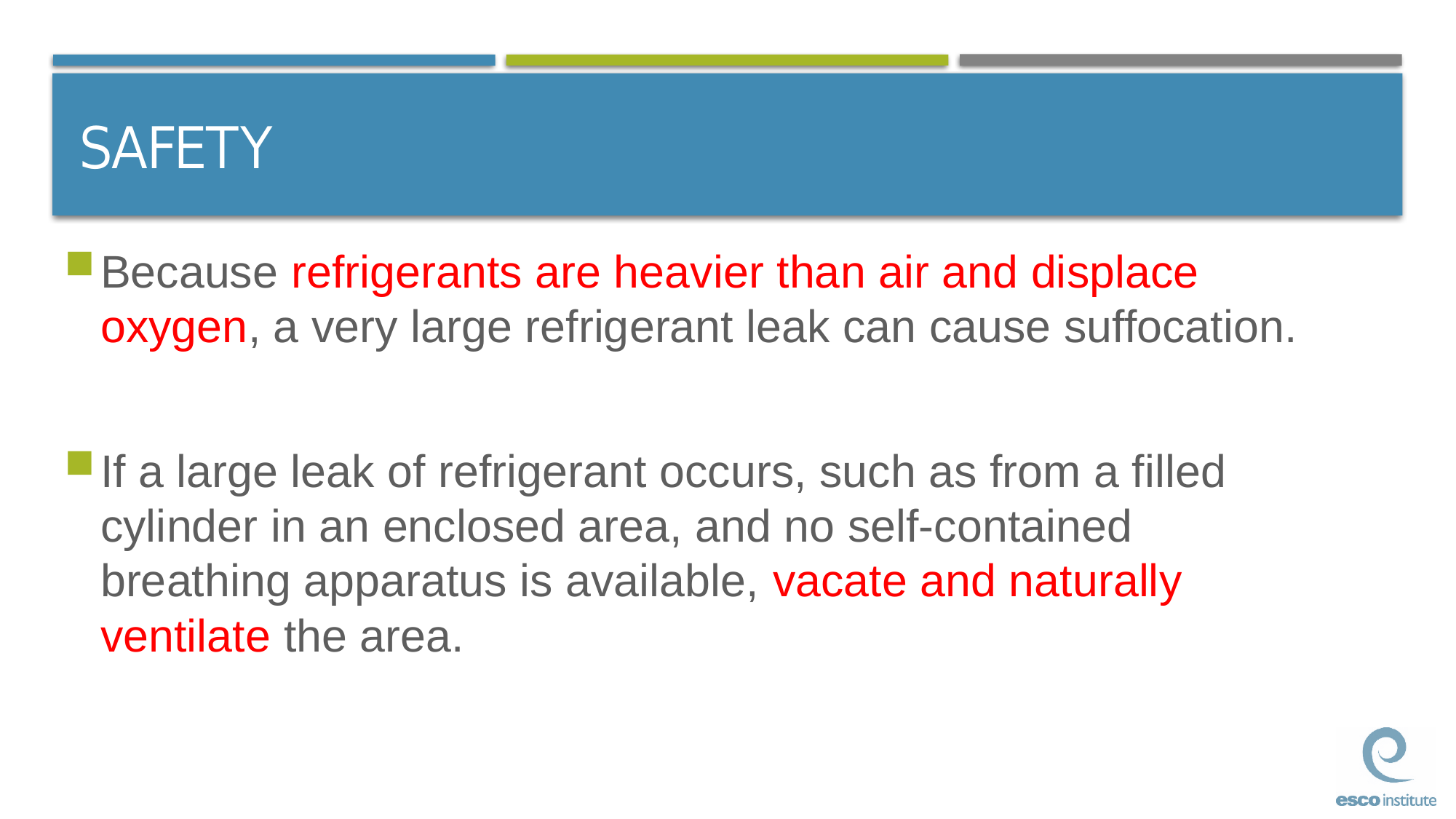

# SAFETY
Because refrigerants are heavier than air and displace oxygen, a very large refrigerant leak can cause suffocation.

If a large leak of refrigerant occurs, such as from a filled cylinder in an enclosed area, and no self-contained breathing apparatus is available, vacate and naturally ventilate the area.